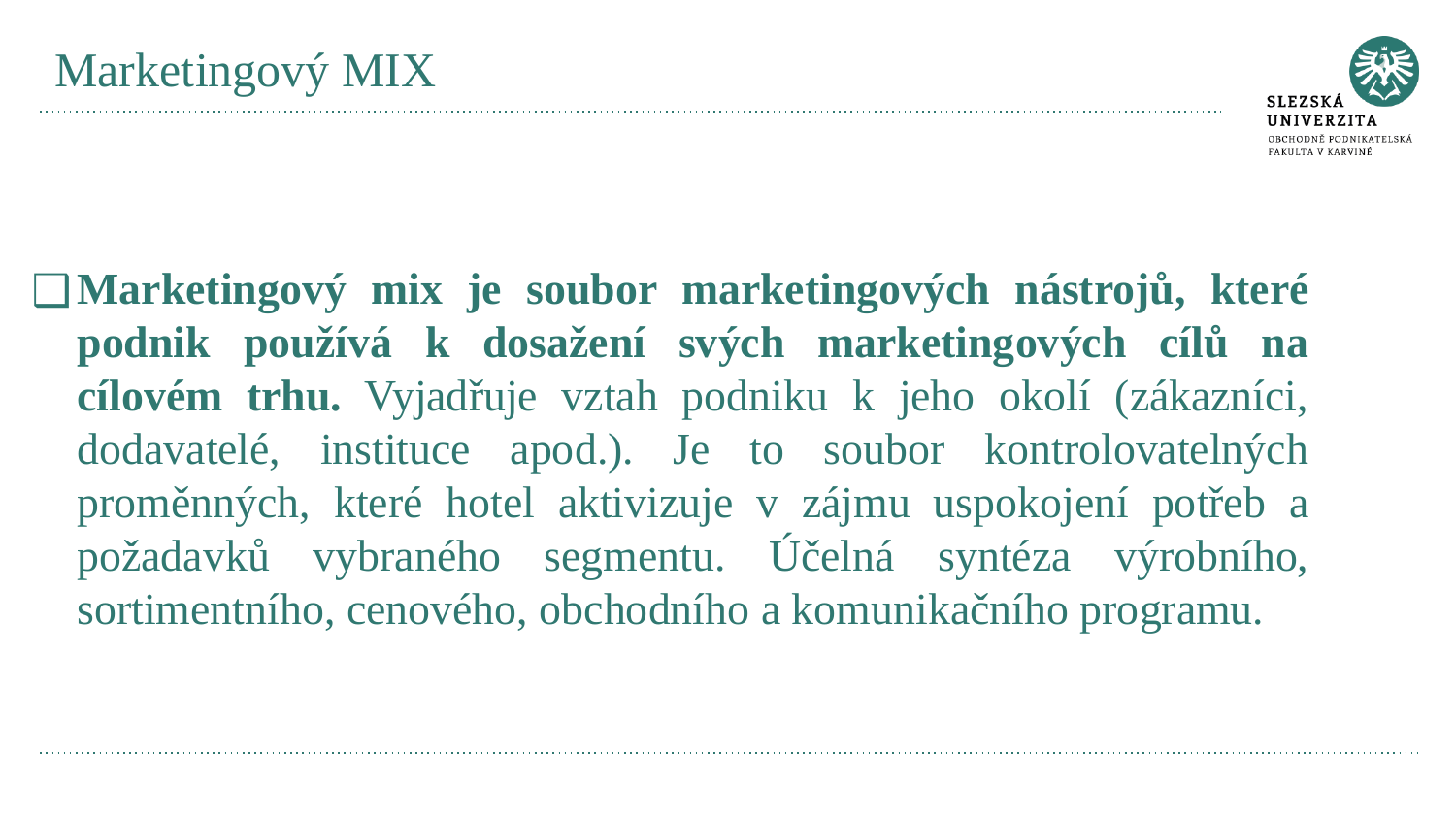

# Marketingový MIX

Marketingový mix je soubor marketingových nástrojů, které podnik používá k dosažení svých marketingových cílů na cílovém trhu. Vyjadřuje vztah podniku k jeho okolí (zákazníci, dodavatelé, instituce apod.). Je to soubor kontrolovatelných proměnných, které hotel aktivizuje v zájmu uspokojení potřeb a požadavků vybraného segmentu. Účelná syntéza výrobního, sortimentního, cenového, obchodního a komunikačního programu.